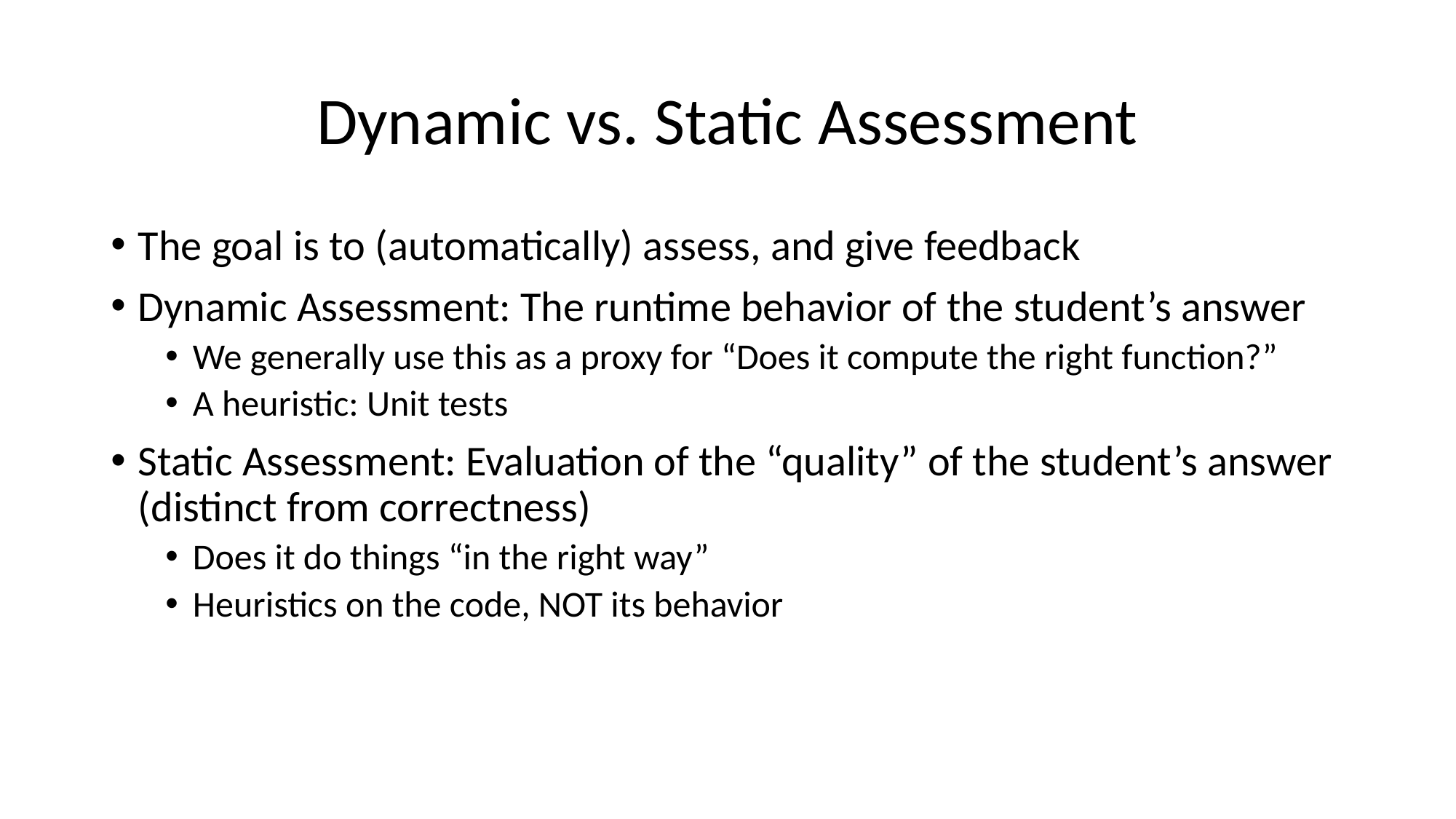

# Dynamic vs. Static Assessment
The goal is to (automatically) assess, and give feedback
Dynamic Assessment: The runtime behavior of the student’s answer
We generally use this as a proxy for “Does it compute the right function?”
A heuristic: Unit tests
Static Assessment: Evaluation of the “quality” of the student’s answer (distinct from correctness)
Does it do things “in the right way”
Heuristics on the code, NOT its behavior